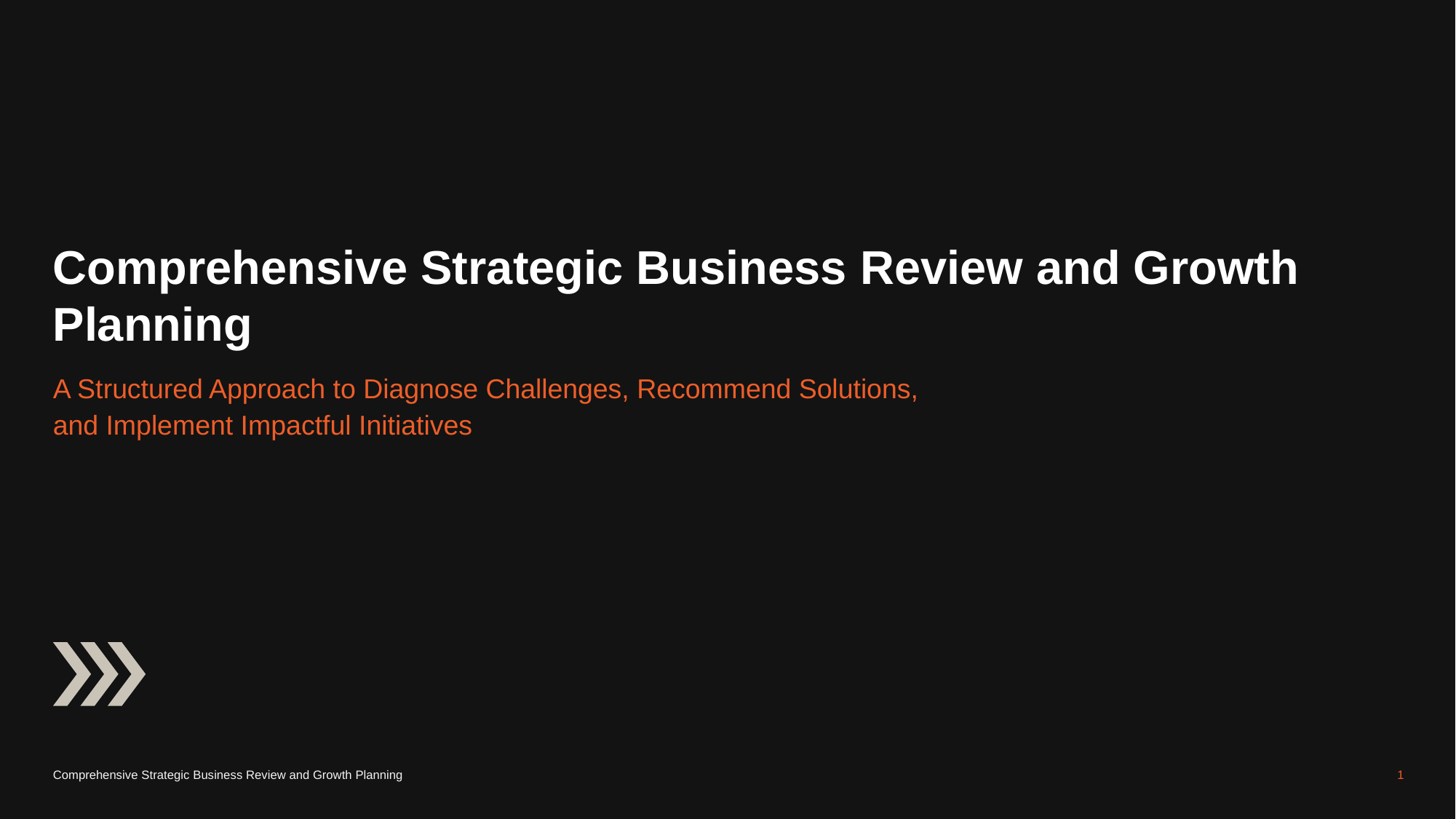

Comprehensive Strategic Business Review and Growth Planning
A Structured Approach to Diagnose Challenges, Recommend Solutions, and Implement Impactful Initiatives

Comprehensive Strategic Business Review and Growth Planning
1